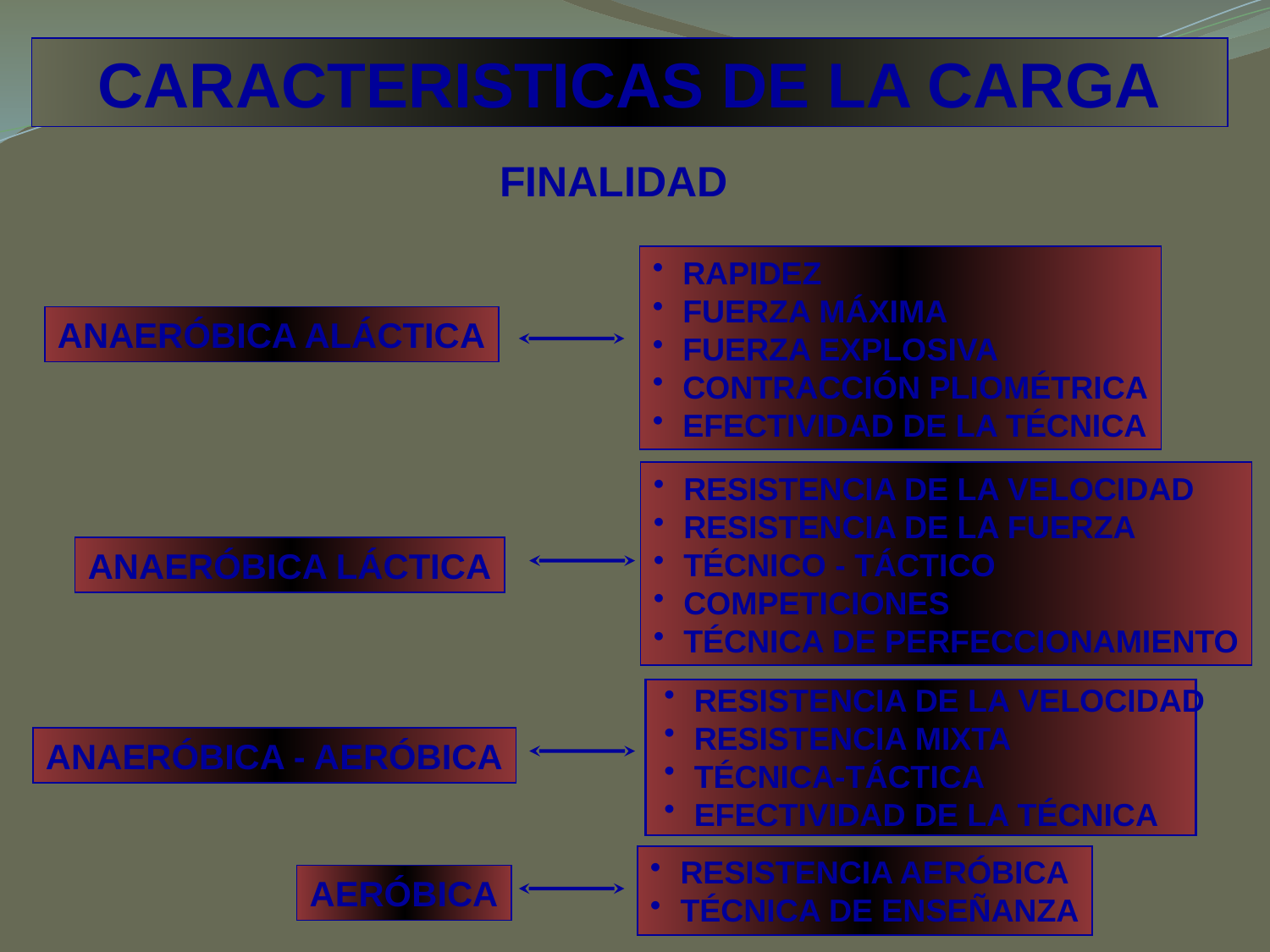

CARACTERISTICAS DE LA CARGA
FINALIDAD
RAPIDEZ
FUERZA MÁXIMA
FUERZA EXPLOSIVA
CONTRACCIÓN PLIOMÉTRICA
EFECTIVIDAD DE LA TÉCNICA
ANAERÓBICA ALÁCTICA

RESISTENCIA DE LA VELOCIDAD
RESISTENCIA DE LA FUERZA
TÉCNICO - TÁCTICO
COMPETICIONES
TÉCNICA DE PERFECCIONAMIENTO
ANAERÓBICA LÁCTICA

RESISTENCIA DE LA VELOCIDAD
RESISTENCIA MIXTA
TÉCNICA-TÁCTICA
EFECTIVIDAD DE LA TÉCNICA

ANAERÓBICA - AERÓBICA

RESISTENCIA AERÓBICA
TÉCNICA DE ENSEÑANZA
AERÓBICA